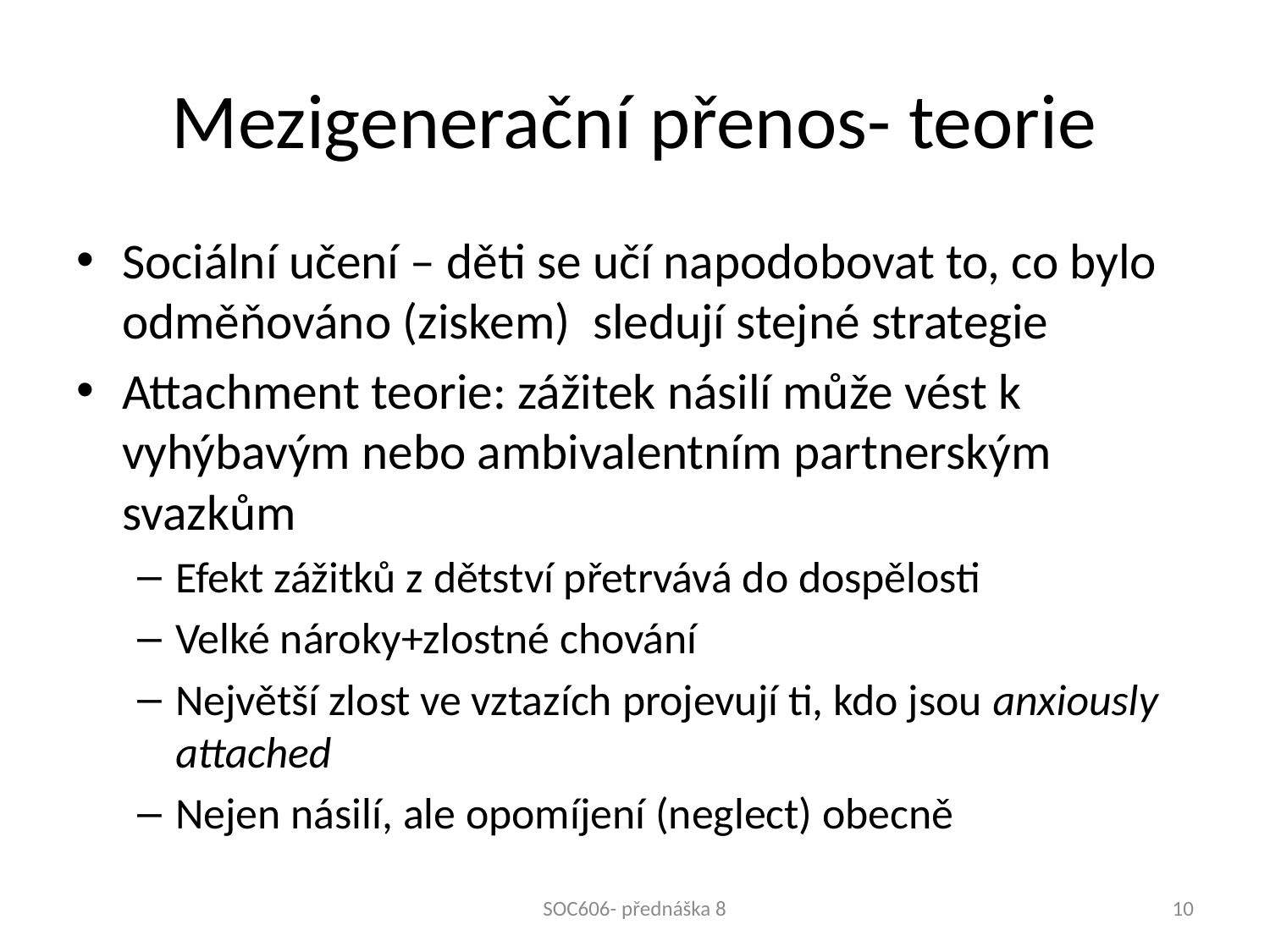

# Mezigenerační přenos- teorie
Sociální učení – děti se učí napodobovat to, co bylo odměňováno (ziskem)  sledují stejné strategie
Attachment teorie: zážitek násilí může vést k vyhýbavým nebo ambivalentním partnerským svazkům
Efekt zážitků z dětství přetrvává do dospělosti
Velké nároky+zlostné chování
Největší zlost ve vztazích projevují ti, kdo jsou anxiously attached
Nejen násilí, ale opomíjení (neglect) obecně
SOC606- přednáška 8
10